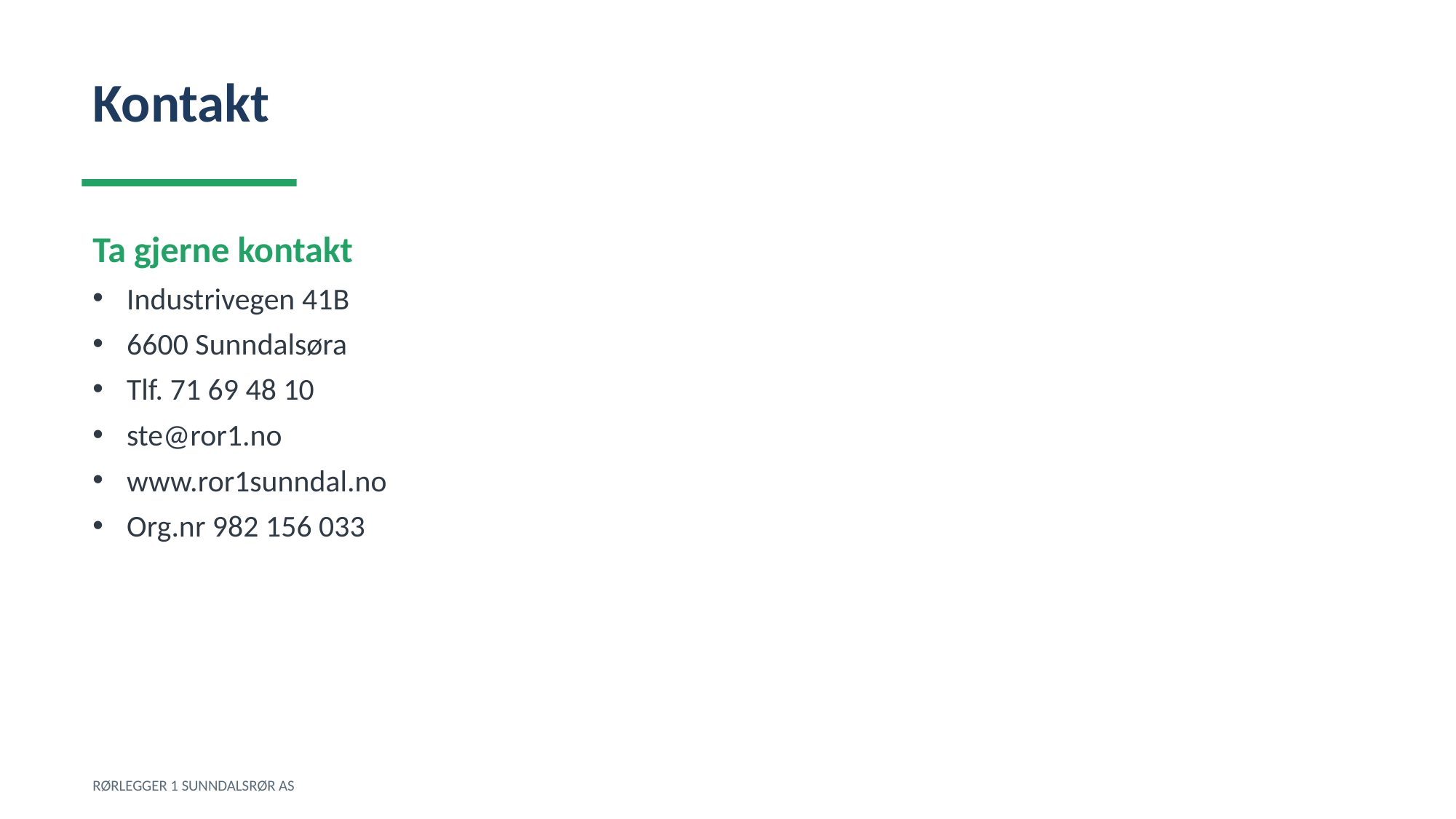

Kontakt

Ta gjerne kontakt
Industrivegen 41B
6600 Sunndalsøra
Tlf. 71 69 48 10
ste@ror1.no
www.ror1sunndal.no
Org.nr 982 156 033
RØRLEGGER 1 SUNNDALSRØR AS